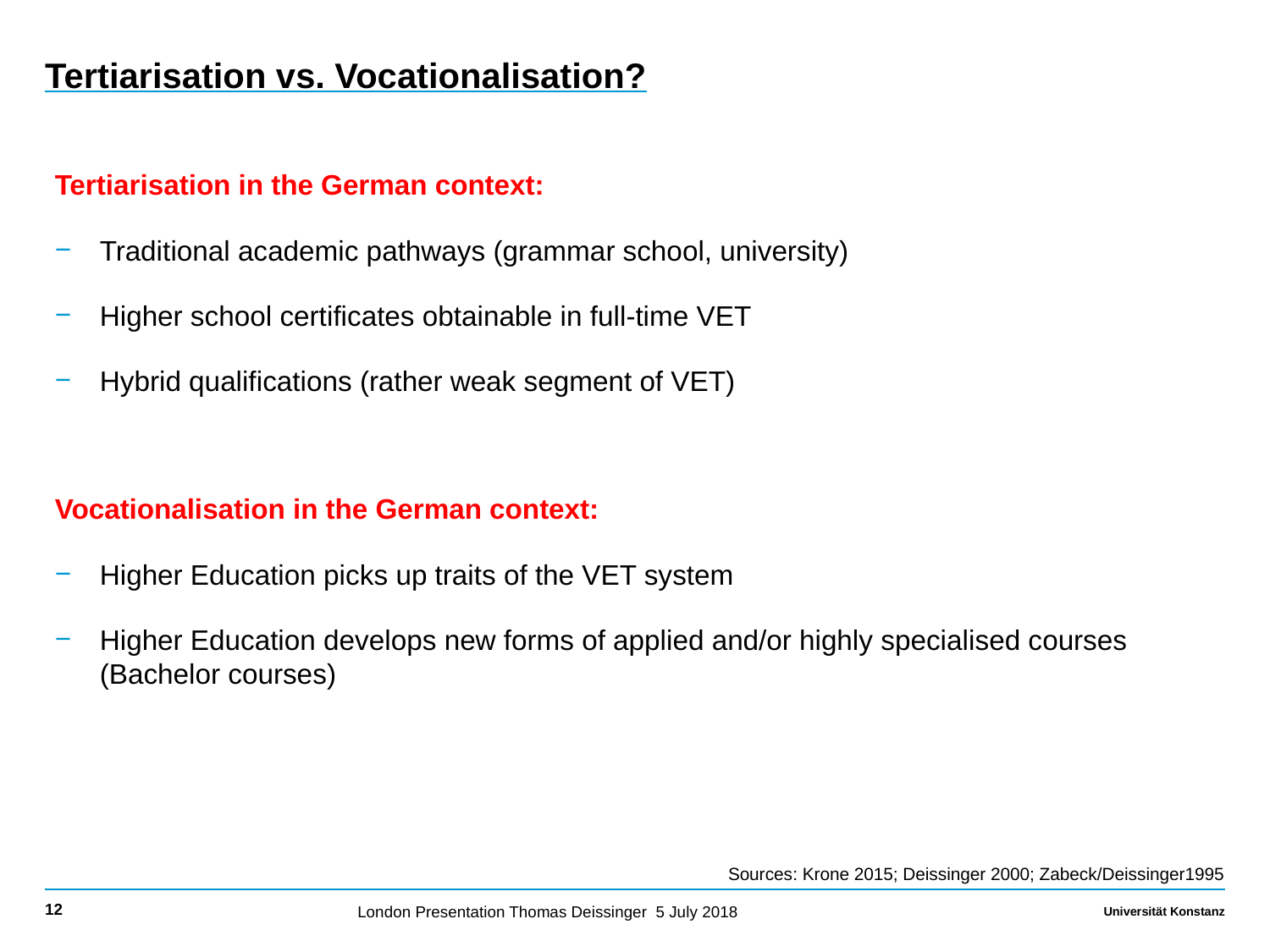

# Tertiarisation vs. Vocationalisation?
Tertiarisation in the German context:
Traditional academic pathways (grammar school, university)
Higher school certificates obtainable in full-time VET
Hybrid qualifications (rather weak segment of VET)

Vocationalisation in the German context:
Higher Education picks up traits of the VET system
Higher Education develops new forms of applied and/or highly specialised courses (Bachelor courses)

Sources: Krone 2015; Deissinger 2000; Zabeck/Deissinger1995
12
London Presentation Thomas Deissinger  5 July 2018